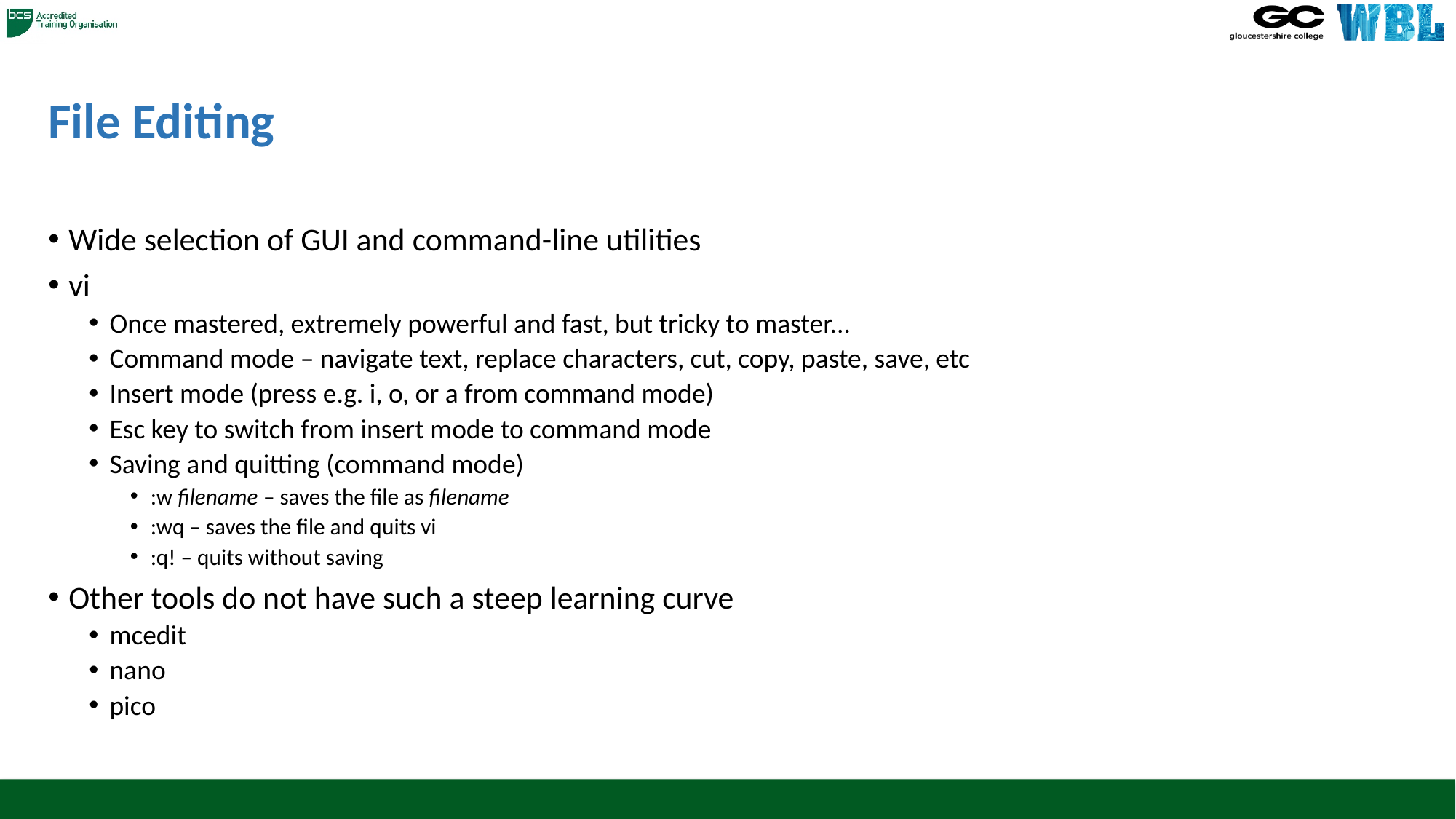

# File Editing
Wide selection of GUI and command-line utilities
vi
Once mastered, extremely powerful and fast, but tricky to master...
Command mode – navigate text, replace characters, cut, copy, paste, save, etc
Insert mode (press e.g. i, o, or a from command mode)
Esc key to switch from insert mode to command mode
Saving and quitting (command mode)
:w filename – saves the file as filename
:wq – saves the file and quits vi
:q! – quits without saving
Other tools do not have such a steep learning curve
mcedit
nano
pico